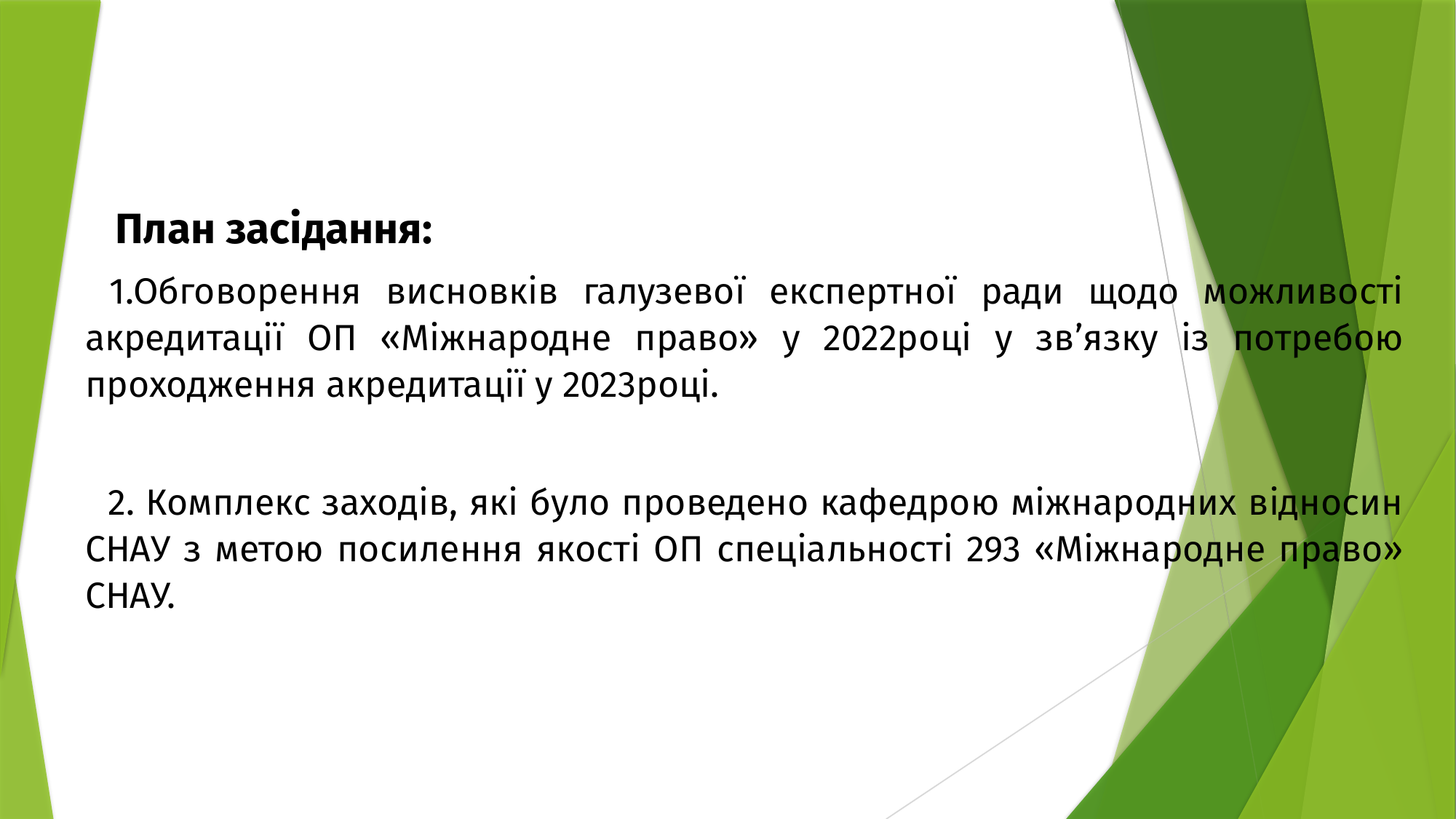

#
   План засідання:
 1.Обговорення висновків галузевої експертної ради щодо можливості акредитації ОП «Міжнародне право» у 2022році у зв’язку із потребою проходження акредитації у 2023році.

  2. Комплекс заходів, які було проведено кафедрою міжнародних відносин СНАУ з метою посилення якості ОП спеціальності 293 «Міжнародне право» СНАУ.